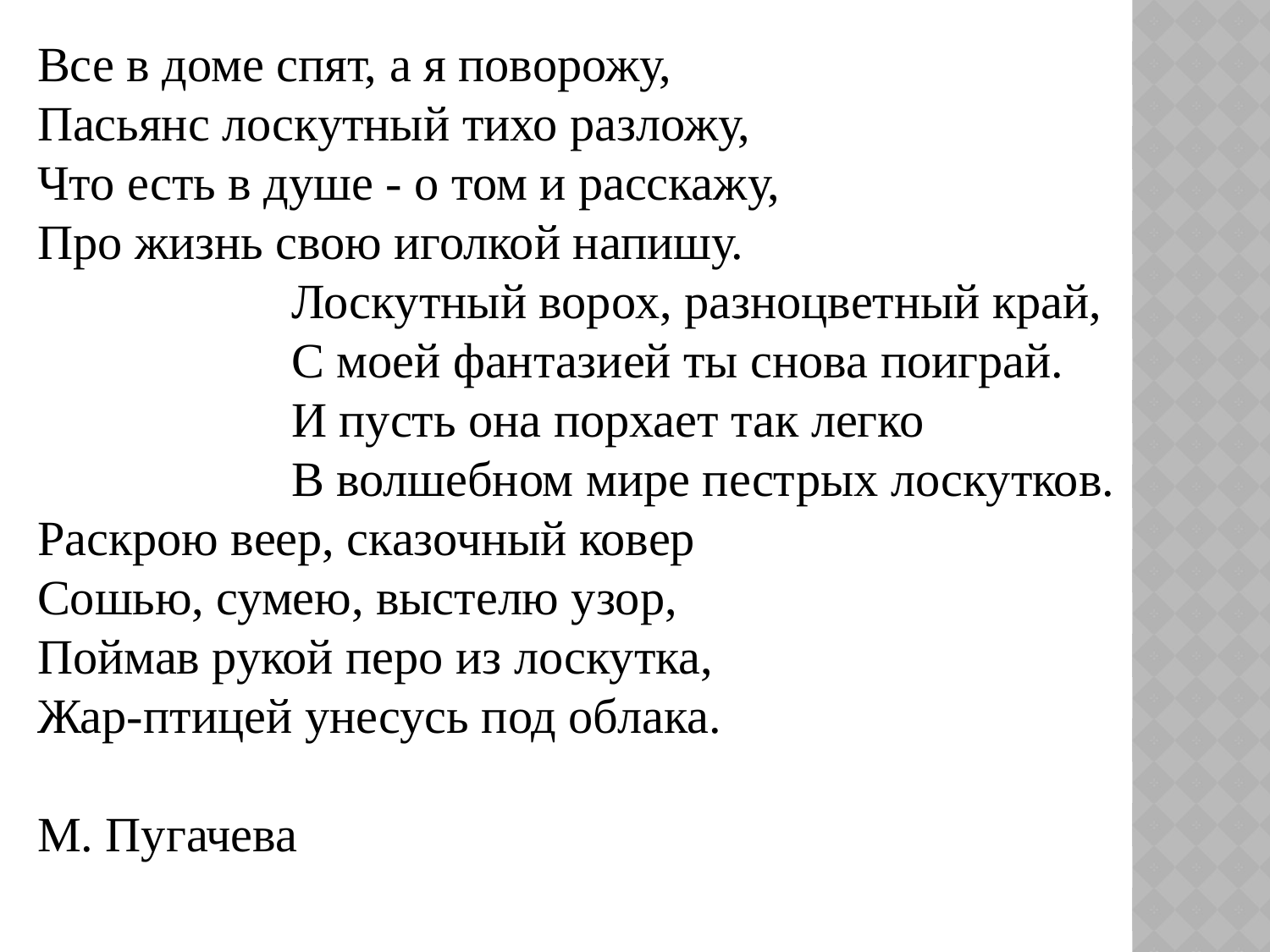

Все в доме спят, а я поворожу,
Пасьянс лоскутный тихо разложу,
Что есть в душе - о том и расскажу,
Про жизнь свою иголкой напишу.
     		Лоскутный ворох, разноцветный край,
		С моей фантазией ты снова поиграй.
		И пусть она порхает так легко
		В волшебном мире пестрых лоскутков.
Раскрою веер, сказочный ковер
Сошью, сумею, выстелю узор,
Поймав рукой перо из лоскутка,
Жар-птицей унесусь под облака.

М. Пугачева